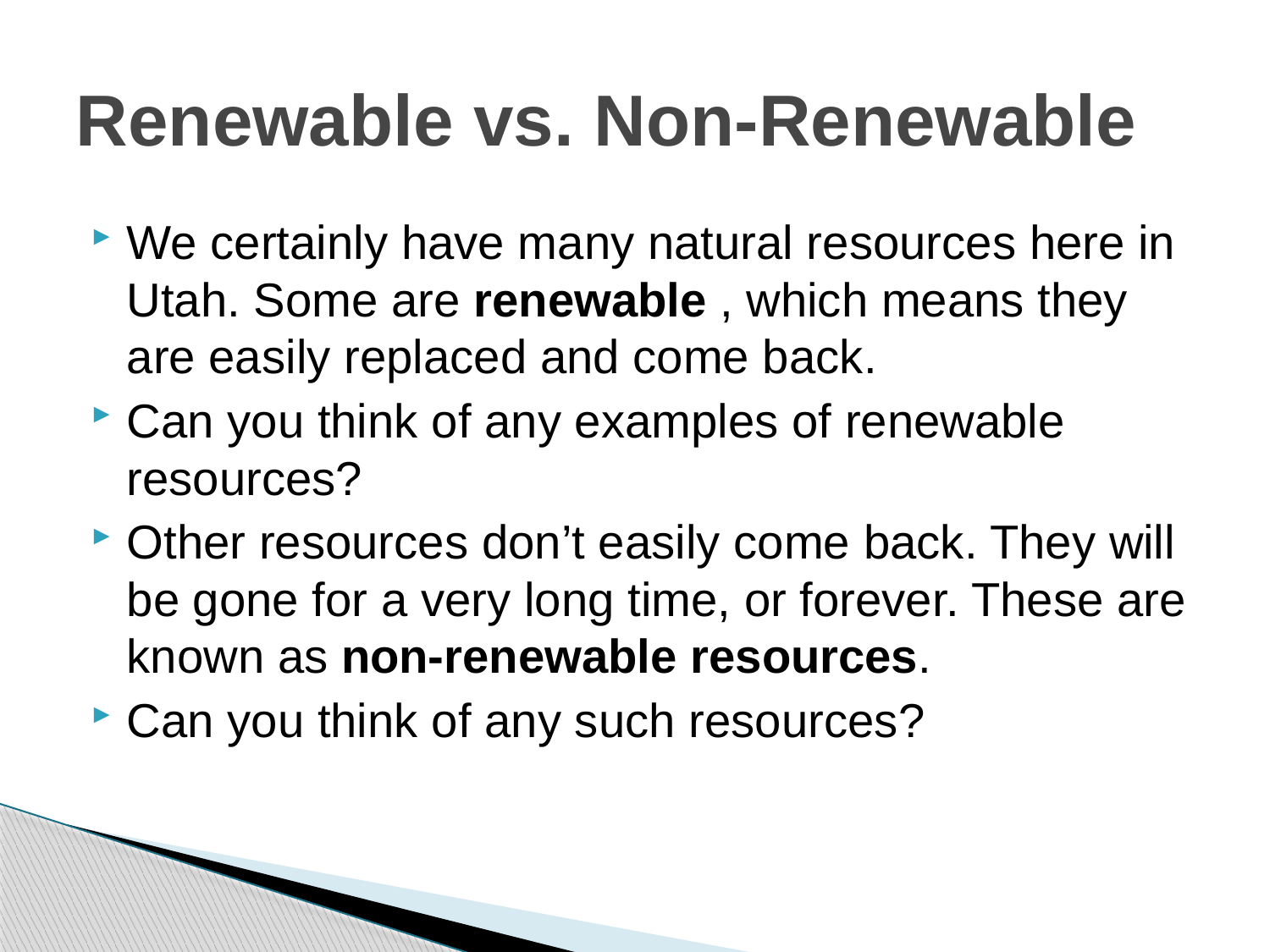

# Renewable vs. Non-Renewable
We certainly have many natural resources here in Utah. Some are renewable , which means they are easily replaced and come back.
Can you think of any examples of renewable resources?
Other resources don’t easily come back. They will be gone for a very long time, or forever. These are known as non-renewable resources.
Can you think of any such resources?